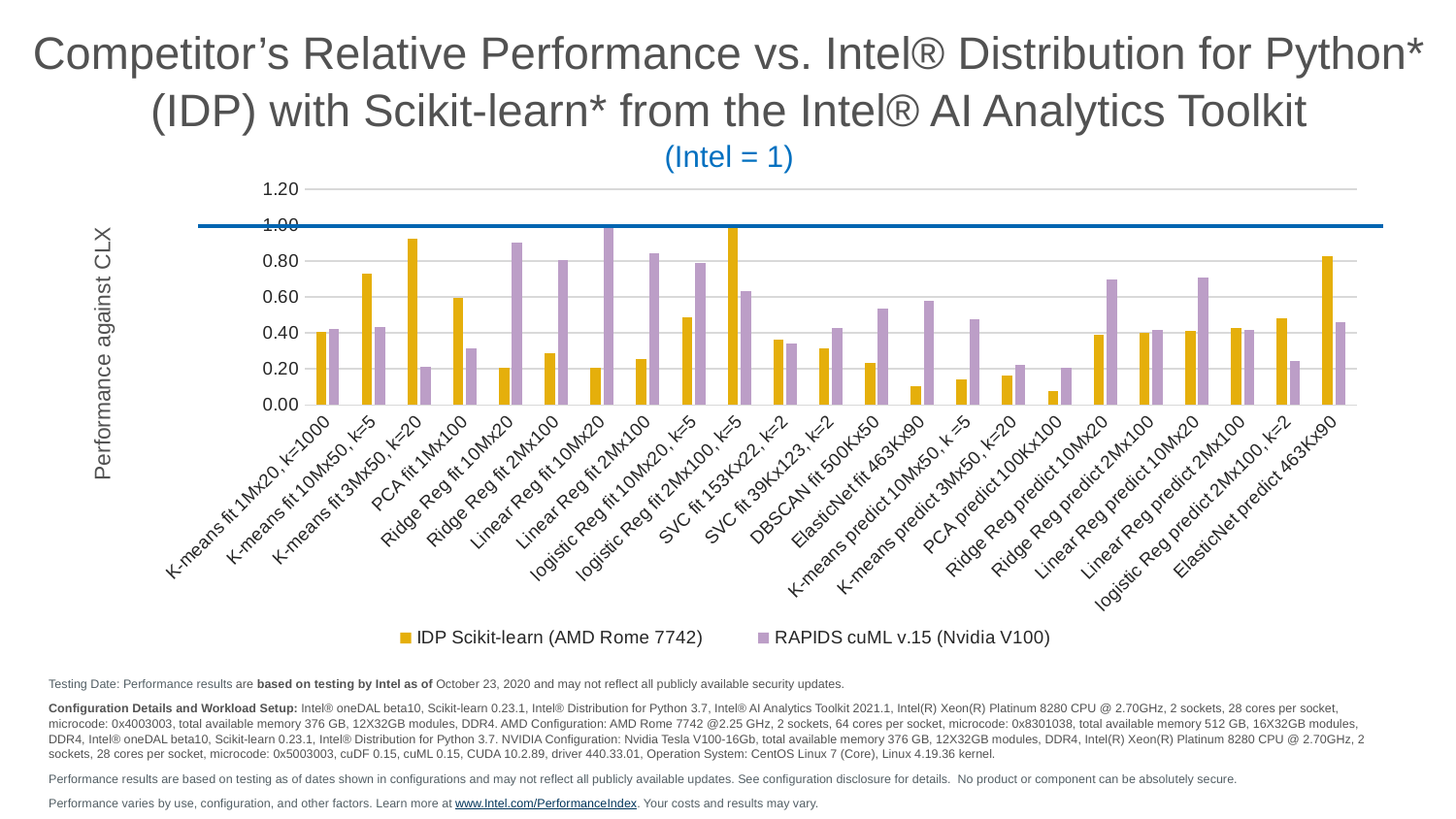

# Competitor’s Relative Performance vs. Intel® Distribution for Python* (IDP) with Scikit-learn* from the Intel® AI Analytics Toolkit (Intel = 1)

### Chart

| Category | IDP Scikit-learn (AMD Rome 7742) | RAPIDS cuML v.15 (Nvidia V100) |
|---|---|---|
| K-means fit 1Mx20, k=1000 | 0.40480516371205705 | 0.4211964842127867 |
| K-means fit 10Mx50, k=5 | 0.7284646477524135 | 0.4342410346626323 |
| K-means fit 3Mx50, k=20 | 0.9232210747912669 | 0.20966428111726343 |
| PCA fit 1Mx100 | 0.5951147363008562 | 0.3169228809451997 |
| Ridge Reg fit 10Mx20 | 0.20755833343986416 | 0.9043762556159421 |
| Ridge Reg fit 2Mx100 | 0.2882199480356324 | 0.8051076630572597 |
| Linear Reg fit 10Mx20 | 0.2048975986633861 | 1.003758623321464 |
| Linear Reg fit 2Mx100 | 0.25768147165837163 | 0.84523042689002 |
| logistic Reg fit 10Mx20, k=5 | 0.48899737212219024 | 0.7876385161033174 |
| logistic Reg fit 2Mx100, k=5 | 0.9862647870615388 | 0.6311818639832015 |
| SVC fit 153Kx22, k=2 | 0.3620831145759974 | 0.34208875202092903 |
| SVC fit 39Kx123, k=2 | 0.3142034879761753 | 0.42976459178625154 |
| DBSCAN fit 500Kx50 | 0.23354091082424533 | 0.5336220917839248 |
| ElasticNet fit 463Kx90 | 0.10405618853887613 | 0.5783939534118788 |
| K-means predict 10Mx50, k =5 | 0.14063136850404356 | 0.47785573843702633 |
| K-means predict 3Mx50, k=20 | 0.16616686904126918 | 0.221806725842857 |
| PCA predict 100Kx100 | 0.07613545178178022 | 0.2075913042170864 |
| Ridge Reg predict 10Mx20 | 0.3898980291708403 | 0.6965532312201134 |
| Ridge Reg predict 2Mx100 | 0.401000905761896 | 0.41971659864250915 |
| Linear Reg predict 10Mx20 | 0.4137203217123629 | 0.7117662334893496 |
| Linear Reg predict 2Mx100 | 0.42690631560350567 | 0.4165197197853403 |
| logistic Reg predict 2Mx100, k=2 | 0.4797555267021891 | 0.243628438173682 |
| ElasticNet predict 463Kx90 | 0.8302069327142457 | 0.4582468997442132 |
Testing Date: Performance results are based on testing by Intel as of October 23, 2020 and may not reflect all publicly available security updates.
Configuration Details and Workload Setup: Intel® oneDAL beta10, Scikit-learn 0.23.1, Intel® Distribution for Python 3.7, Intel® AI Analytics Toolkit 2021.1, Intel(R) Xeon(R) Platinum 8280 CPU @ 2.70GHz, 2 sockets, 28 cores per socket, microcode: 0x4003003, total available memory 376 GB, 12X32GB modules, DDR4. AMD Configuration: AMD Rome 7742 @2.25 GHz, 2 sockets, 64 cores per socket, microcode: 0x8301038, total available memory 512 GB, 16X32GB modules, DDR4, Intel® oneDAL beta10, Scikit-learn 0.23.1, Intel® Distribution for Python 3.7. NVIDIA Configuration: Nvidia Tesla V100-16Gb, total available memory 376 GB, 12X32GB modules, DDR4, Intel(R) Xeon(R) Platinum 8280 CPU @ 2.70GHz, 2 sockets, 28 cores per socket, microcode: 0x5003003, cuDF 0.15, cuML 0.15, CUDA 10.2.89, driver 440.33.01, Operation System: CentOS Linux 7 (Core), Linux 4.19.36 kernel.
Performance results are based on testing as of dates shown in configurations and may not reflect all publicly available updates. See configuration disclosure for details.  No product or component can be absolutely secure.
Performance varies by use, configuration, and other factors. Learn more at www.Intel.com/PerformanceIndex. Your costs and results may vary.